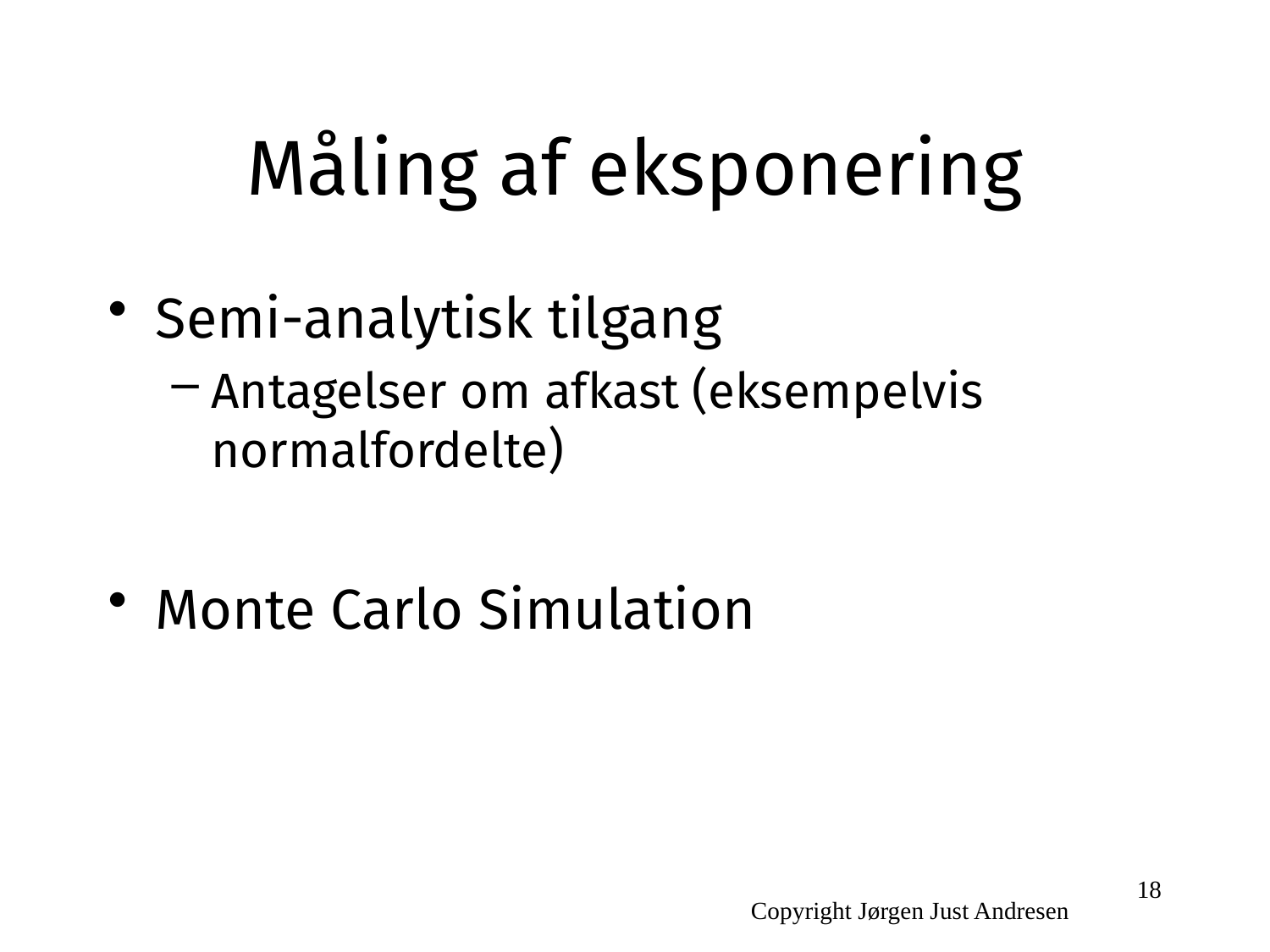

# Måling af eksponering
Semi-analytisk tilgang
Antagelser om afkast (eksempelvis normalfordelte)

Monte Carlo Simulation
18
Copyright Jørgen Just Andresen